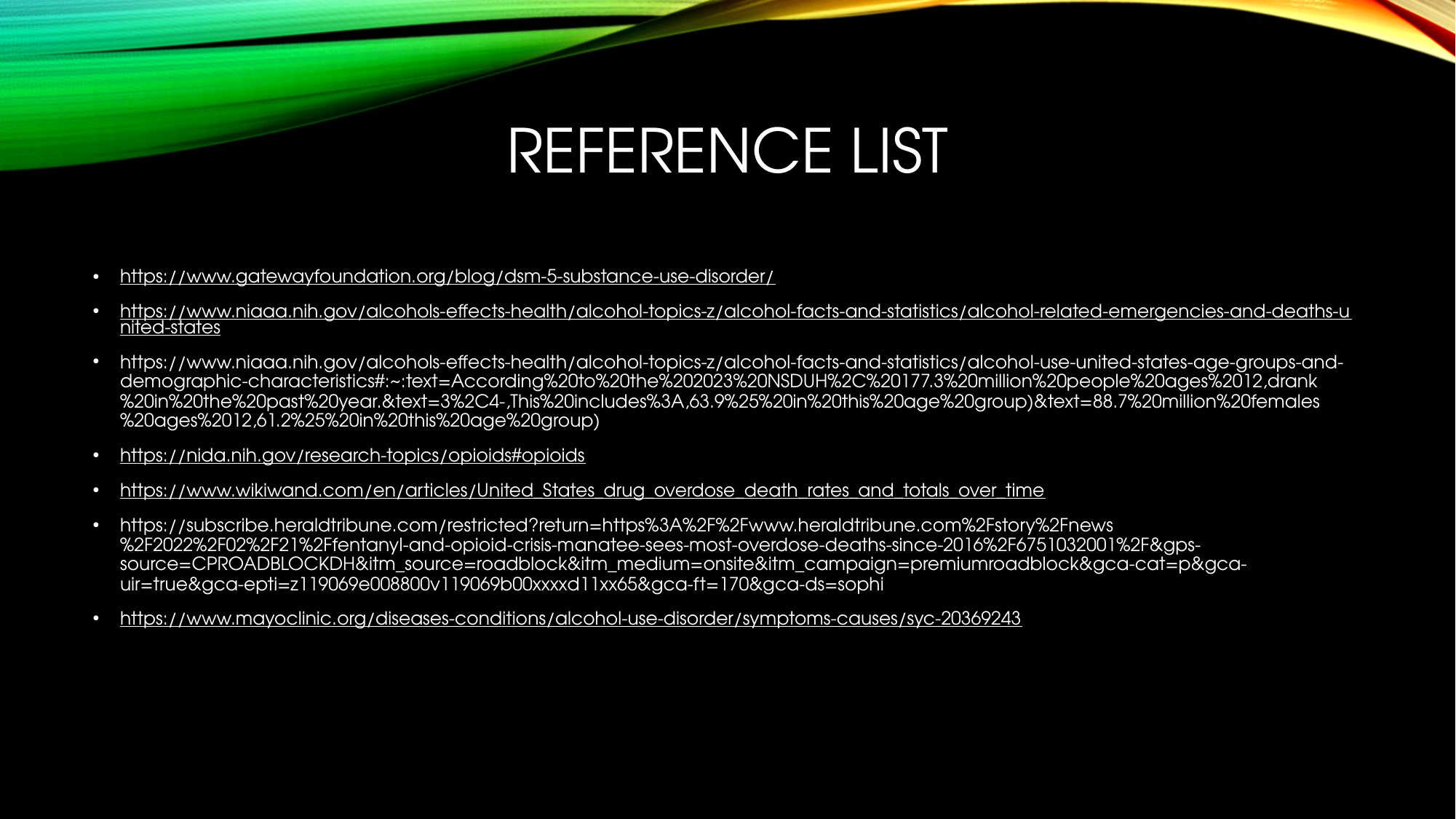

# Reference list
https://www.gatewayfoundation.org/blog/dsm-5-substance-use-disorder/
https://www.niaaa.nih.gov/alcohols-effects-health/alcohol-topics-z/alcohol-facts-and-statistics/alcohol-related-emergencies-and-deaths-united-states
https://www.niaaa.nih.gov/alcohols-effects-health/alcohol-topics-z/alcohol-facts-and-statistics/alcohol-use-united-states-age-groups-and-demographic-characteristics#:~:text=According%20to%20the%202023%20NSDUH%2C%20177.3%20million%20people%20ages%2012,drank%20in%20the%20past%20year.&text=3%2C4-,This%20includes%3A,63.9%25%20in%20this%20age%20group)&text=88.7%20million%20females%20ages%2012,61.2%25%20in%20this%20age%20group)
https://nida.nih.gov/research-topics/opioids#opioids
https://www.wikiwand.com/en/articles/United_States_drug_overdose_death_rates_and_totals_over_time
https://subscribe.heraldtribune.com/restricted?return=https%3A%2F%2Fwww.heraldtribune.com%2Fstory%2Fnews%2F2022%2F02%2F21%2Ffentanyl-and-opioid-crisis-manatee-sees-most-overdose-deaths-since-2016%2F6751032001%2F&gps-source=CPROADBLOCKDH&itm_source=roadblock&itm_medium=onsite&itm_campaign=premiumroadblock&gca-cat=p&gca-uir=true&gca-epti=z119069e008800v119069b00xxxxd11xx65&gca-ft=170&gca-ds=sophi
https://www.mayoclinic.org/diseases-conditions/alcohol-use-disorder/symptoms-causes/syc-20369243